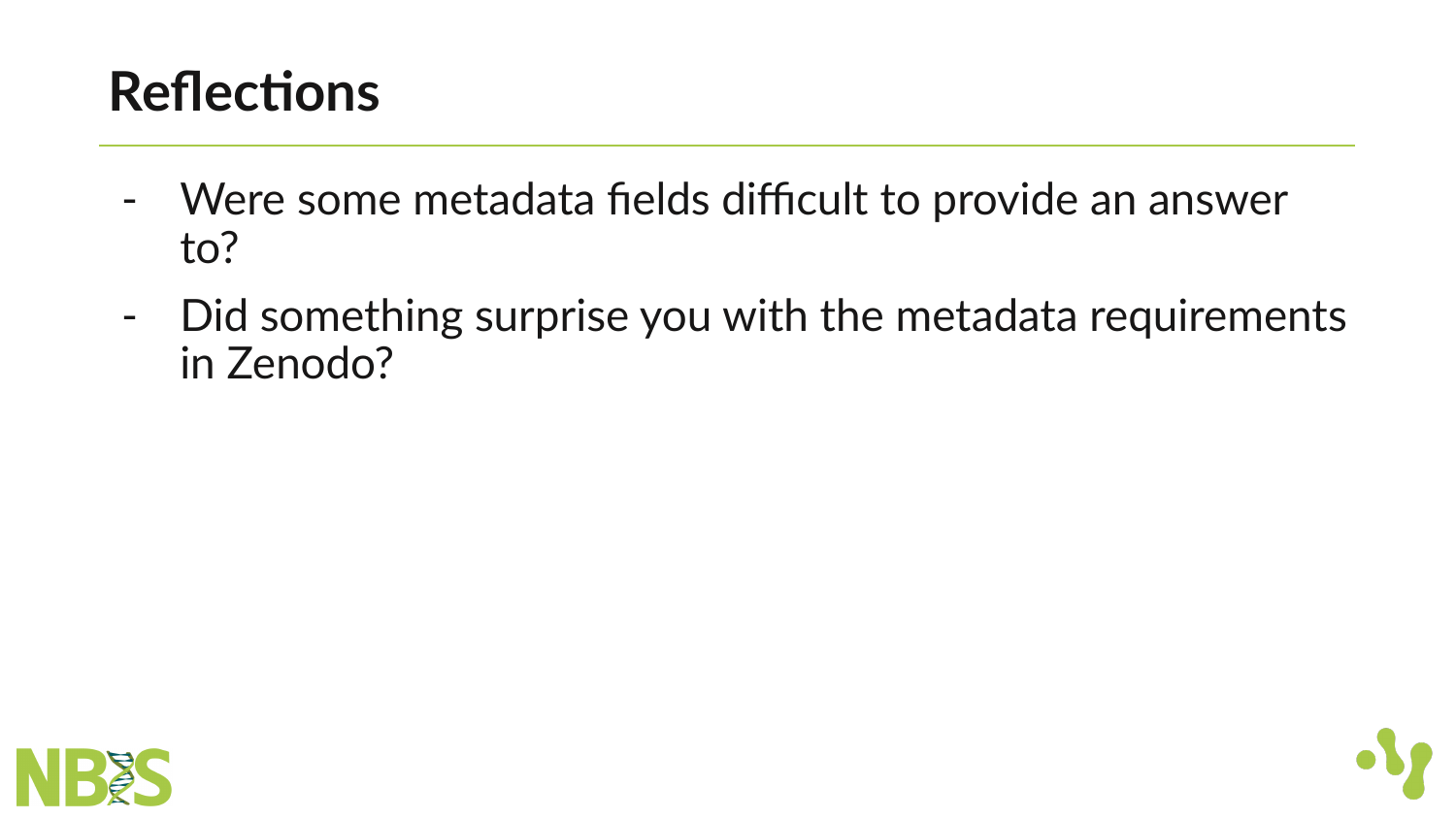

# Reflections
Were some metadata fields difficult to provide an answer to?
Did something surprise you with the metadata requirements in Zenodo?